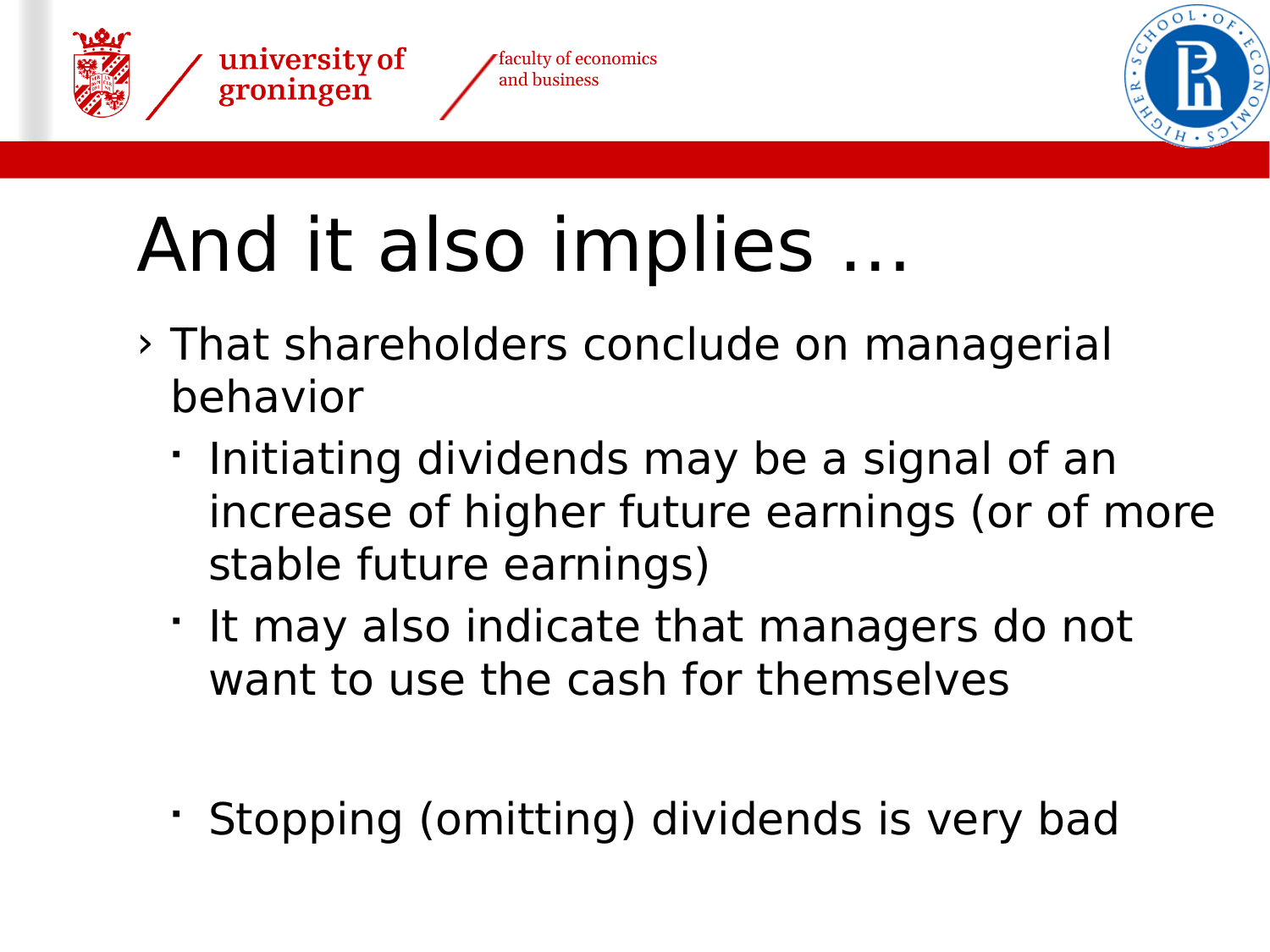

# And it also implies …
That shareholders conclude on managerial behavior
Initiating dividends may be a signal of an increase of higher future earnings (or of more stable future earnings)
It may also indicate that managers do not want to use the cash for themselves

Stopping (omitting) dividends is very bad